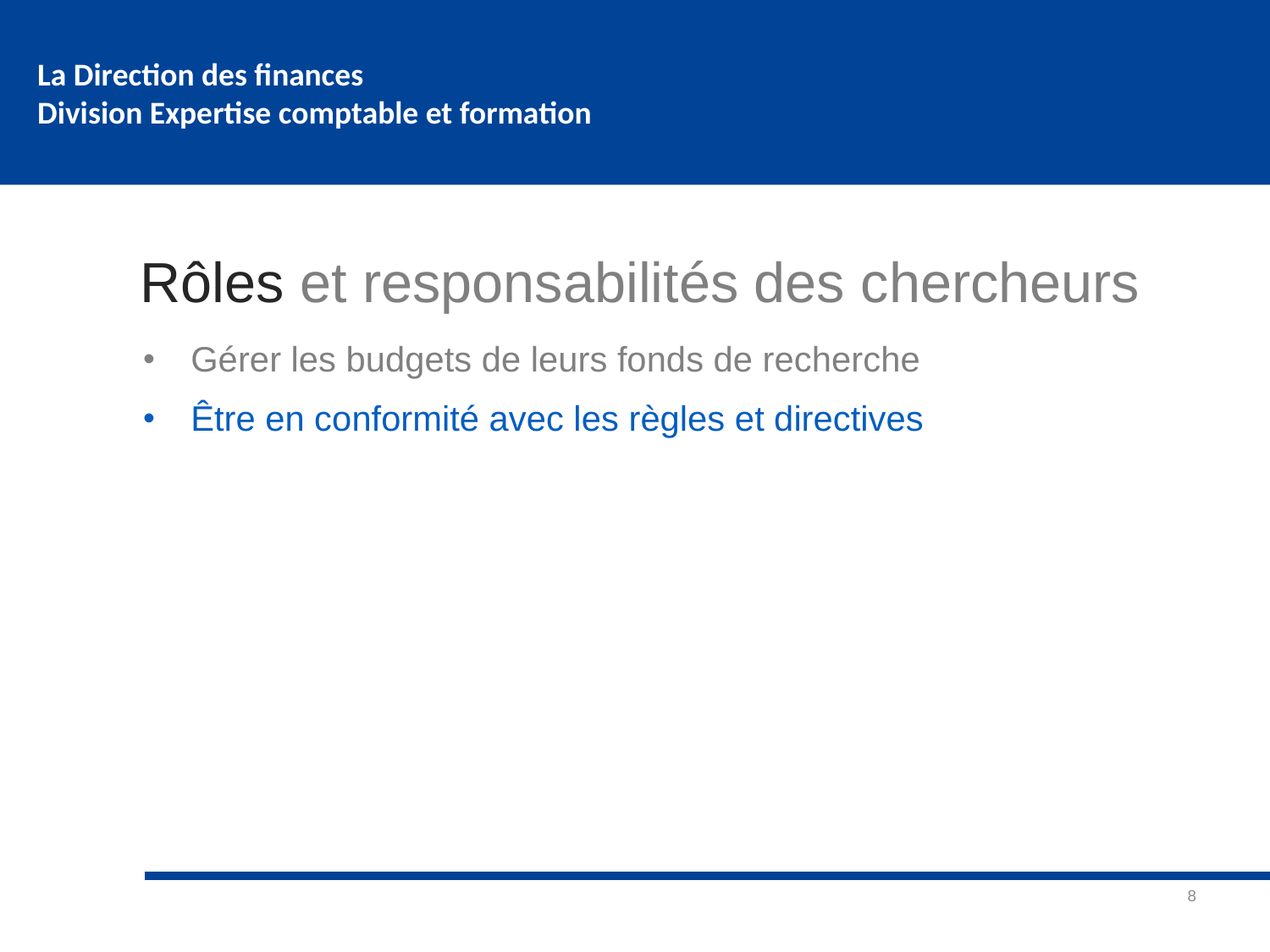

# Rôles et responsabilités des chercheurs

Gérer les budgets de leurs fonds de recherche
Être en conformité avec les règles et directives

8